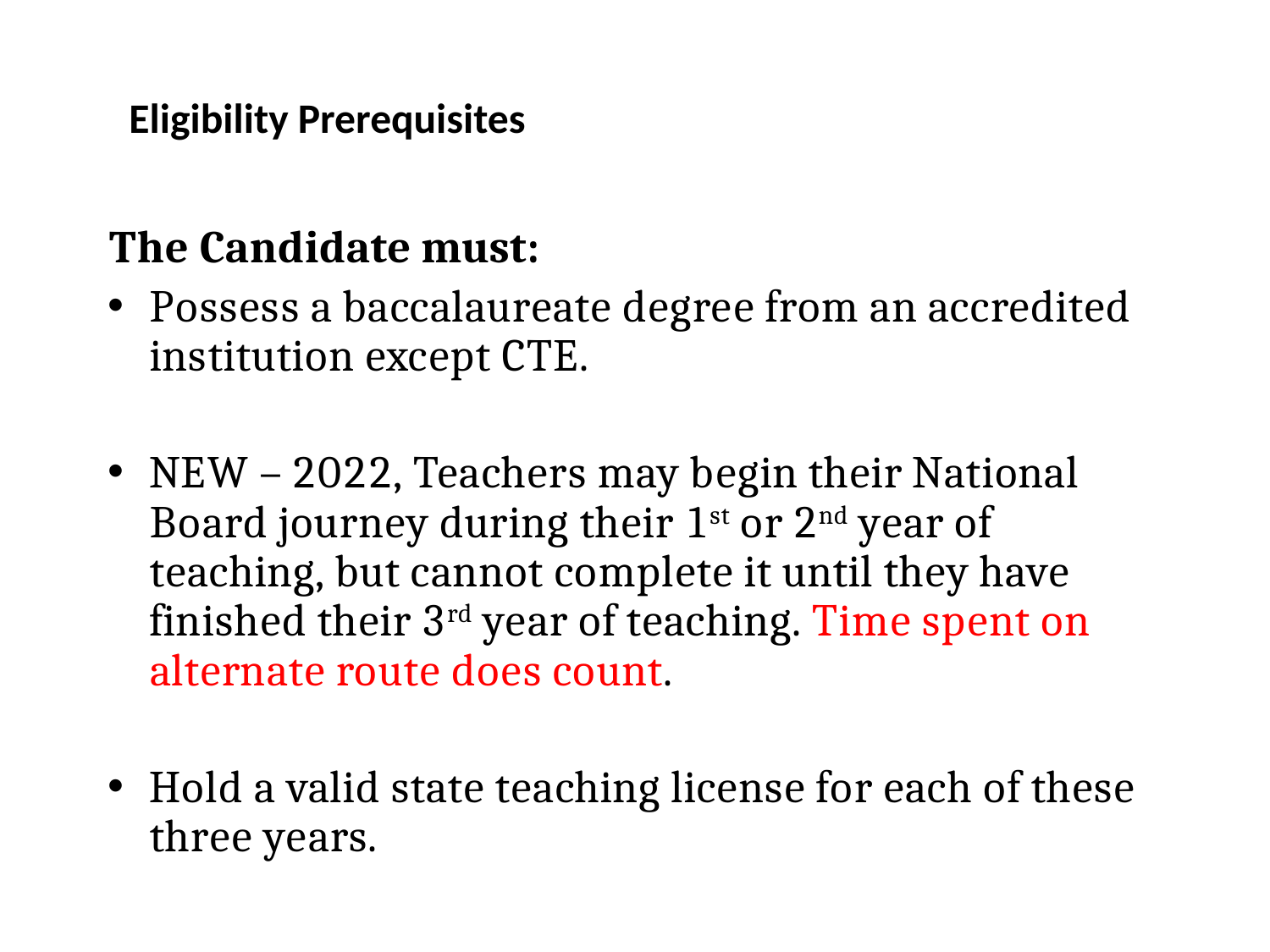

# Eligibility Prerequisites
The Candidate must:
Possess a baccalaureate degree from an accredited institution except CTE.

NEW – 2022, Teachers may begin their National Board journey during their 1st or 2nd year of teaching, but cannot complete it until they have finished their 3rd year of teaching. Time spent on alternate route does count.

Hold a valid state teaching license for each of these three years.